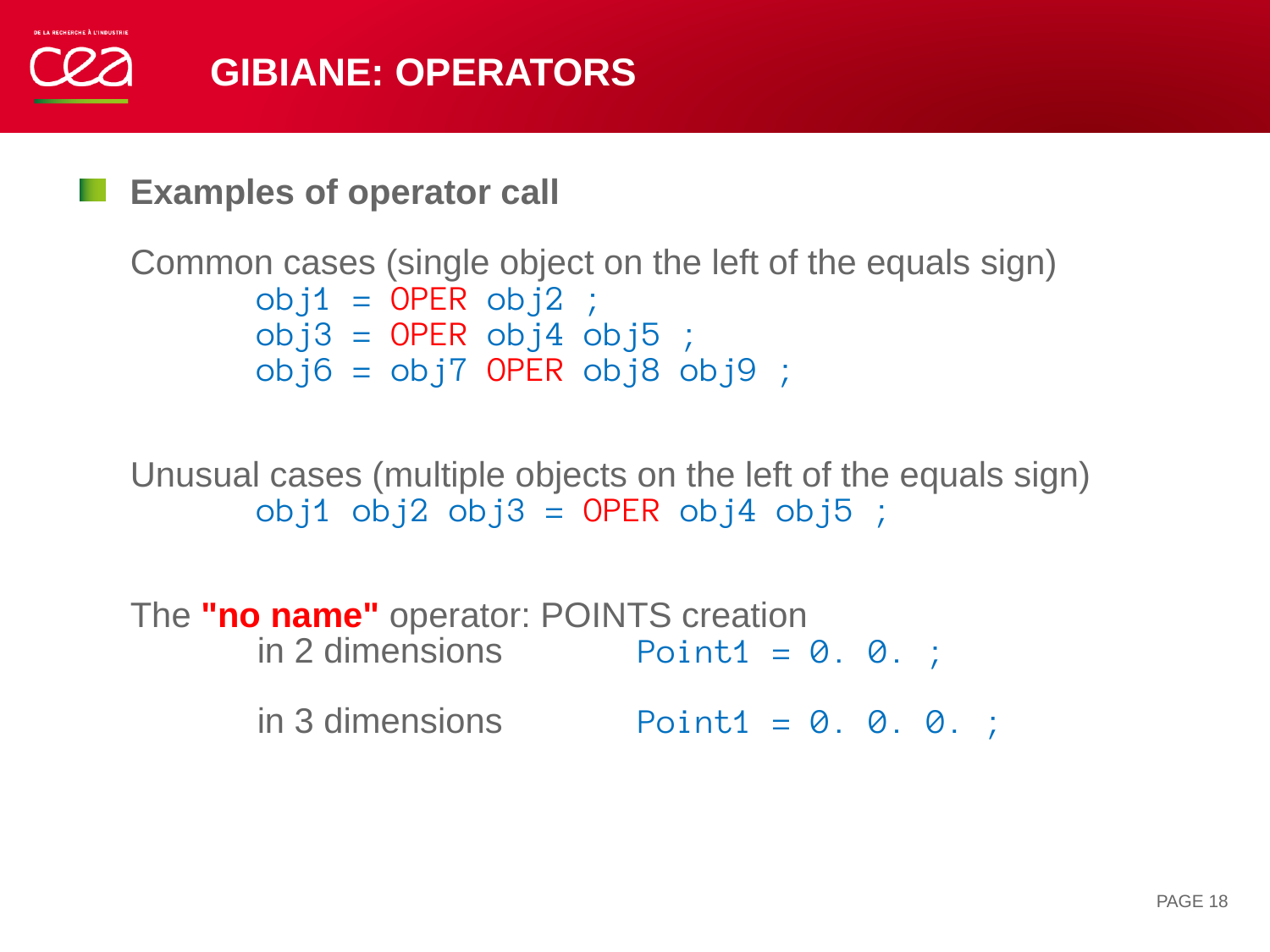

# Gibiane: operators
Examples of operator call

Common cases (single object on the left of the equals sign)
	obj1 = OPER obj2 ;
	obj3 = OPER obj4 obj5 ;
	obj6 = obj7 OPER obj8 obj9 ;

Unusual cases (multiple objects on the left of the equals sign)
	obj1 obj2 obj3 = OPER obj4 obj5 ;

The "no name" operator: POINTS creation
	in 2 dimensions 	Point1 = 0. 0. ;

	in 3 dimensions 	Point1 = 0. 0. 0. ;
PAGE 18